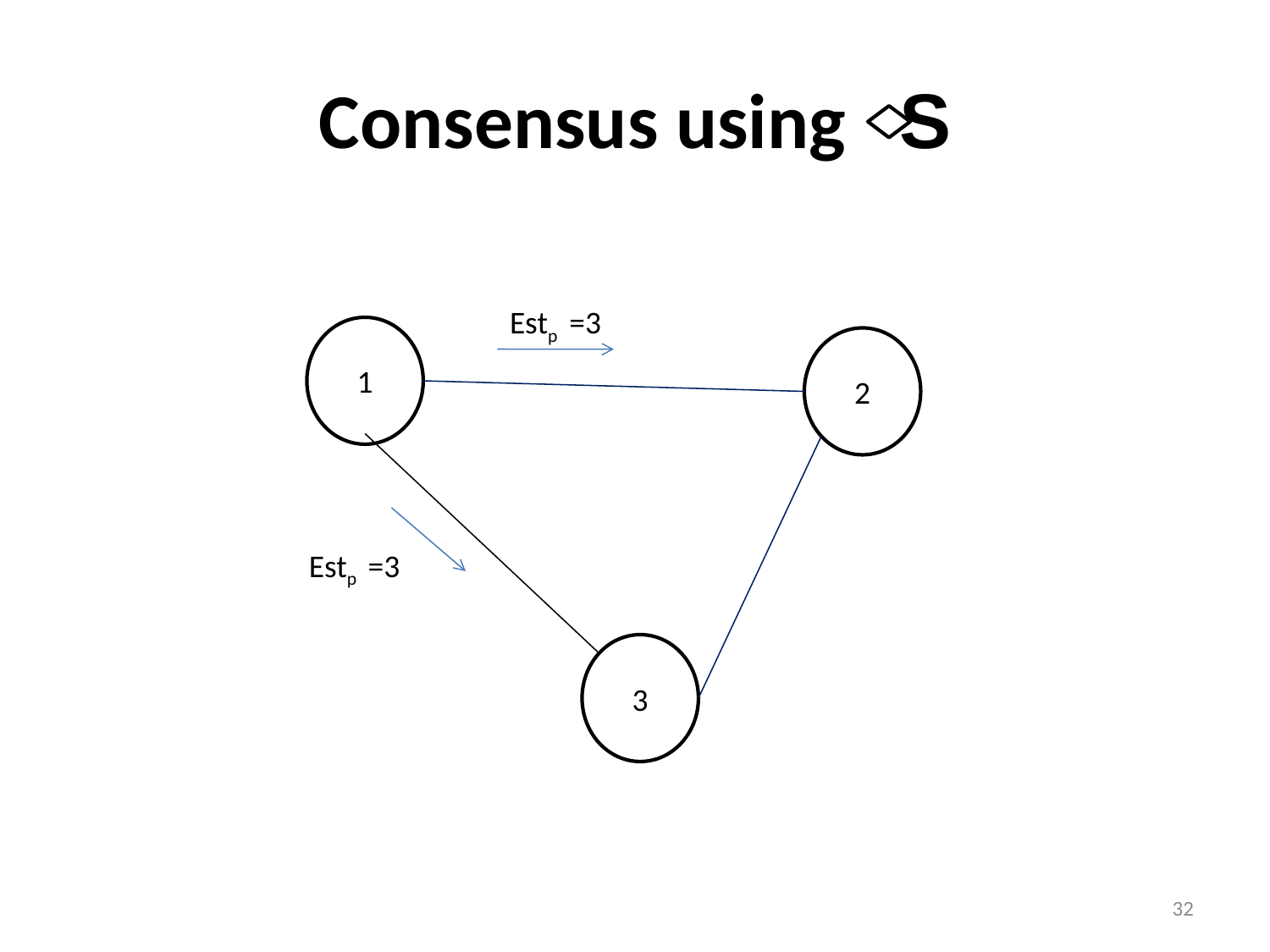

# Consensus using   S

Estp  =3
1
2
Estp  =3
3
32